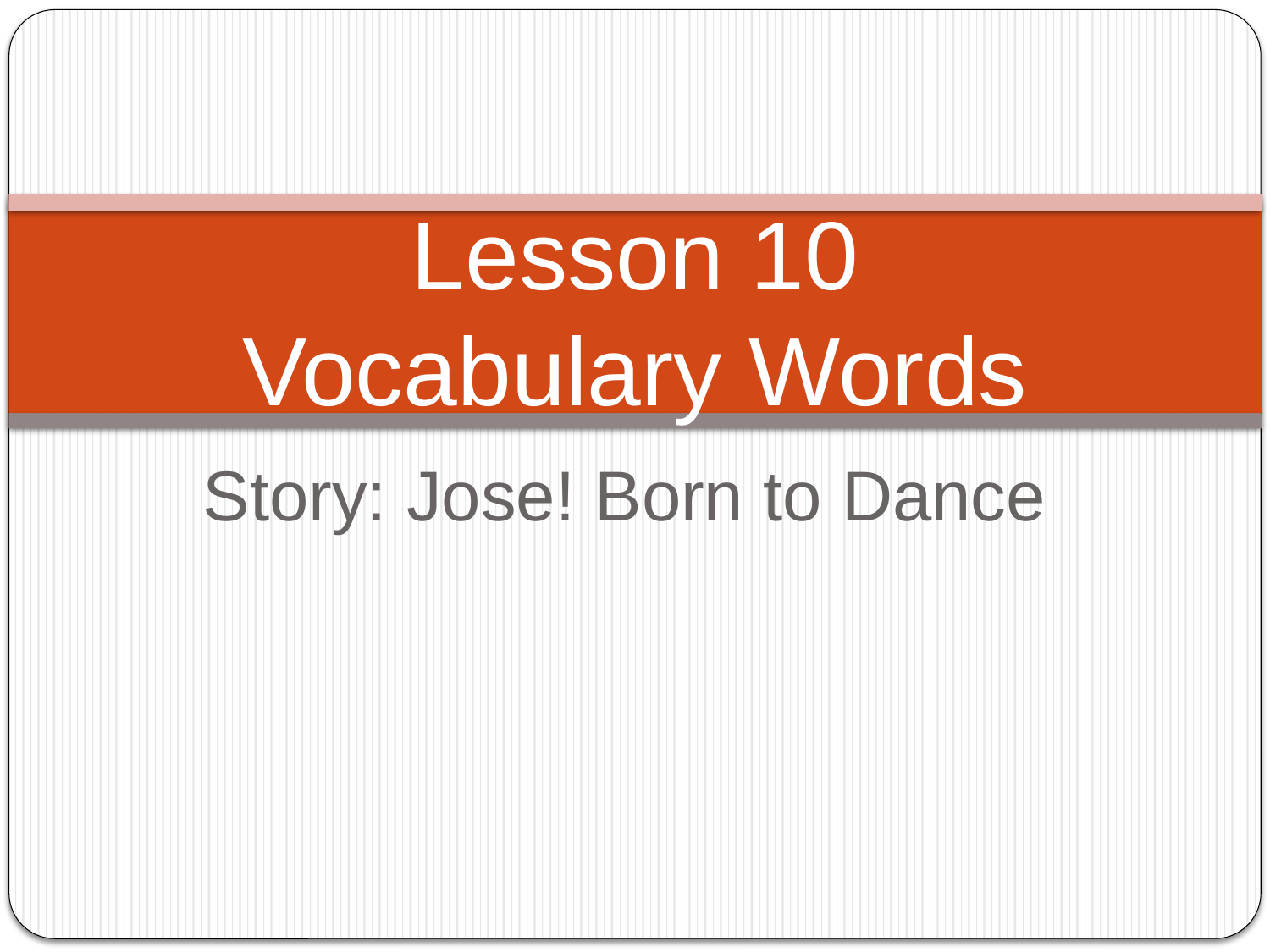

# Lesson 10 Vocabulary Words
Story: Jose! Born to Dance